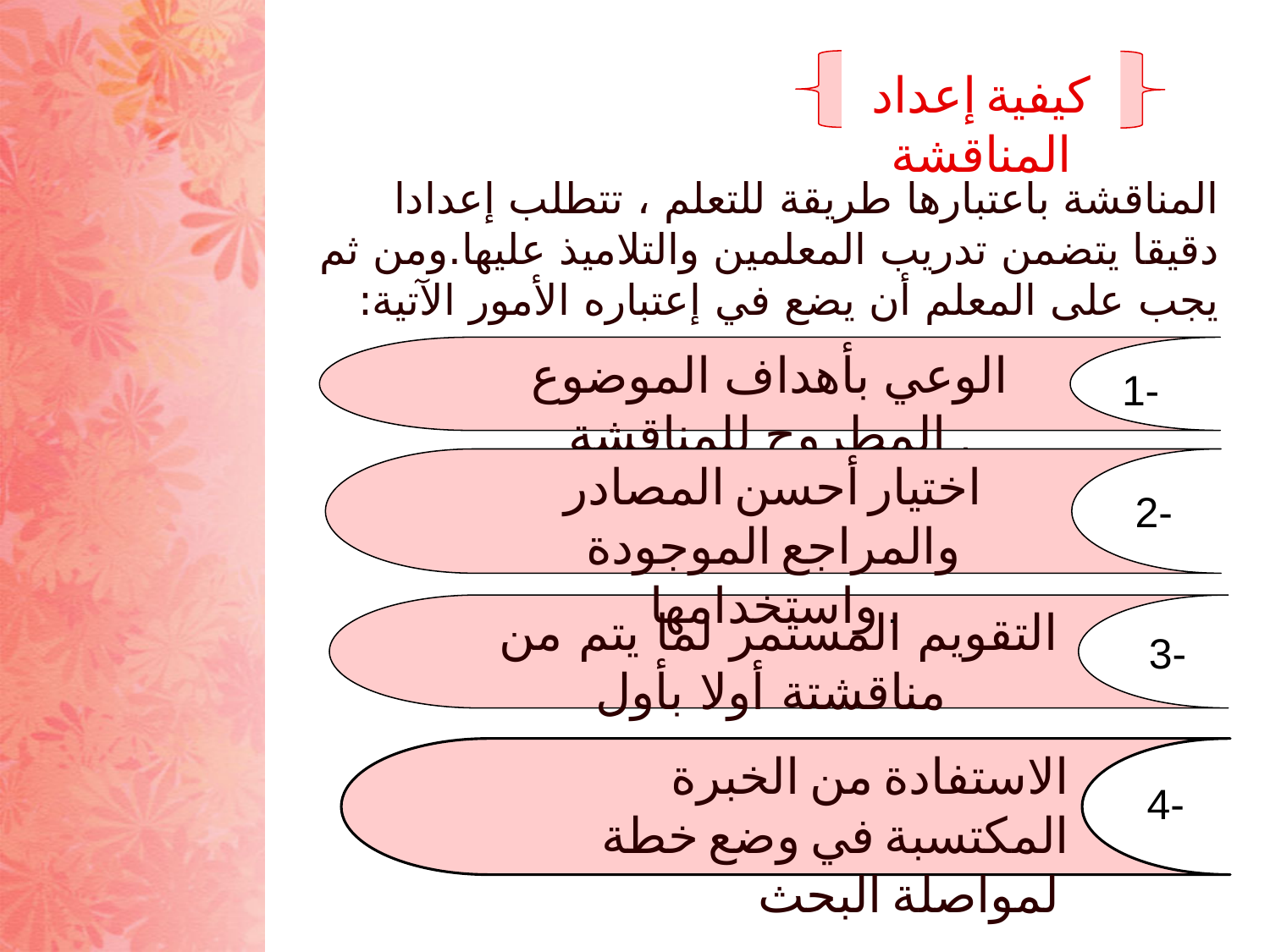

#

كيفية إعداد المناقشة
المناقشة باعتبارها طريقة للتعلم ، تتطلب إعدادا دقيقا يتضمن تدريب المعلمين والتلاميذ عليها.ومن ثم يجب على المعلم أن يضع في إعتباره الأمور الآتية:

الوعي بأهداف الموضوع المطروح للمناقشة .

1-
اختيار أحسن المصادر والمراجع الموجودة واستخدامها .
2-
التقويم المستمر لما يتم من مناقشتة أولا بأول
3-
الاستفادة من الخبرة المكتسبة في وضع خطة لمواصلة البحث
4-